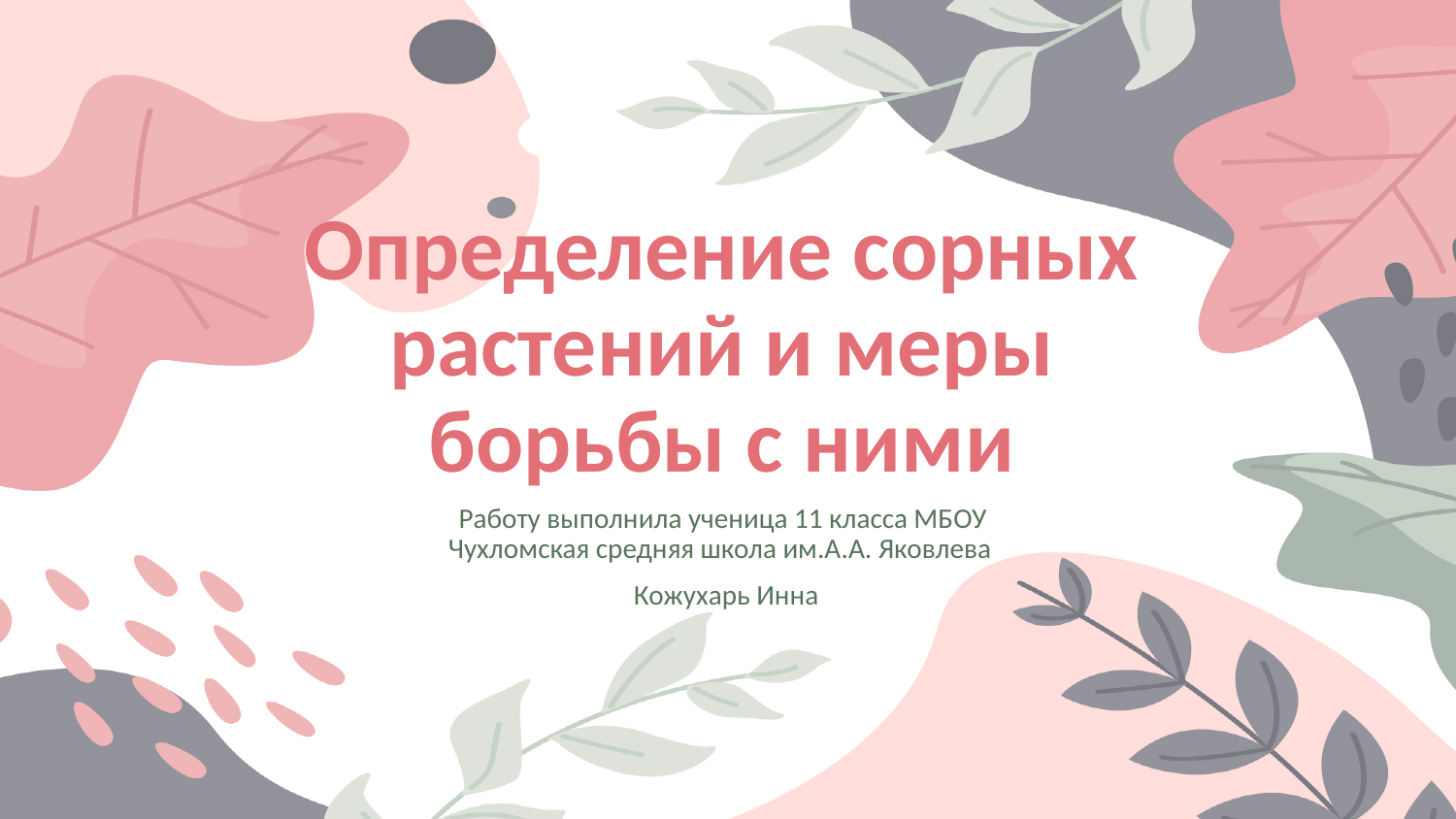

# Определение сорных растений и меры борьбы с ними
Работу выполнила ученица 11 класса МБОУ Чухломская средняя школа им.А.А. Яковлева
 Кожухарь Инна